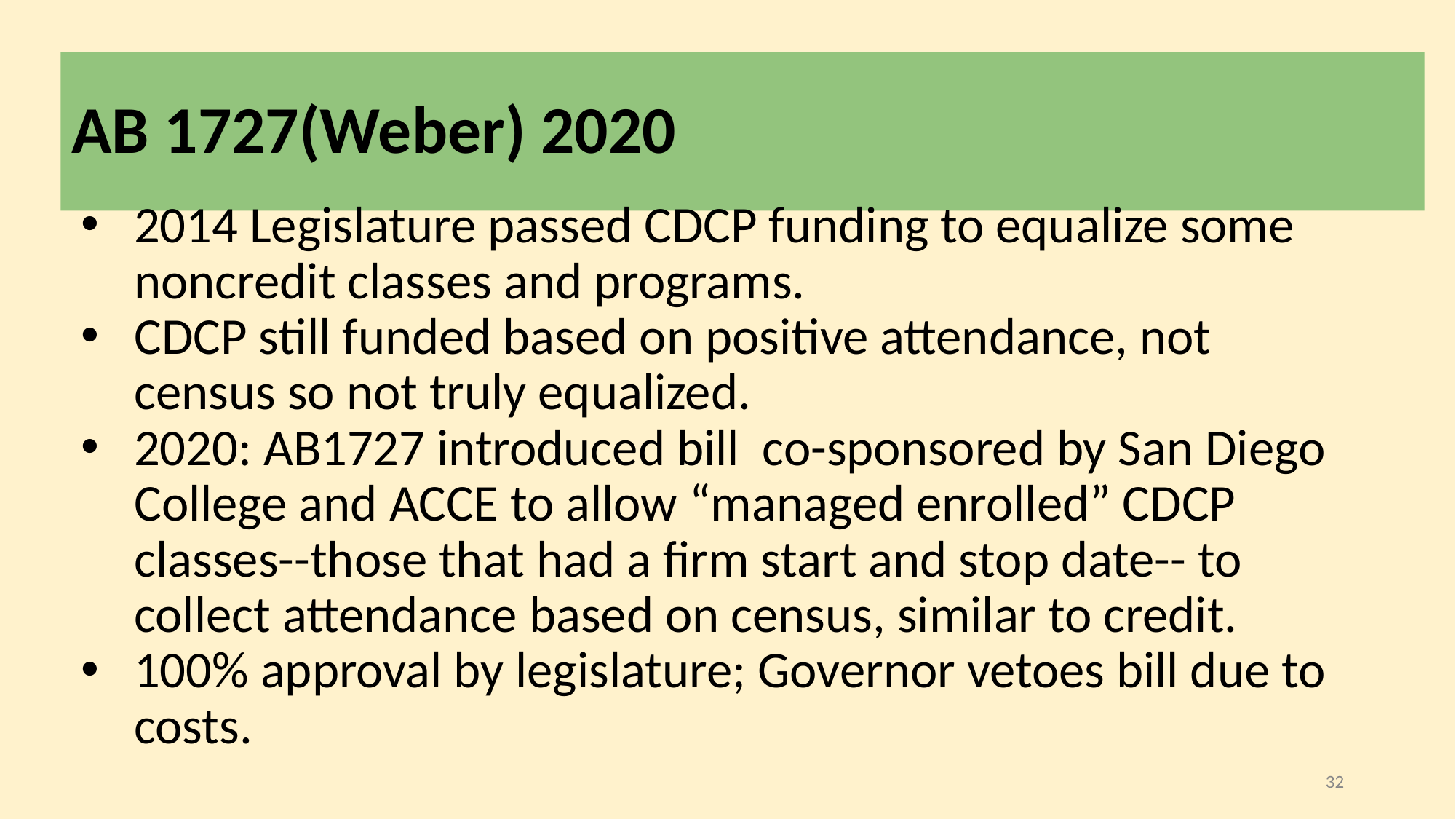

# AB 1727(Weber) 2020
2014 Legislature passed CDCP funding to equalize some noncredit classes and programs.
CDCP still funded based on positive attendance, not census so not truly equalized.
2020: AB1727 introduced bill  co-sponsored by San Diego College and ACCE to allow “managed enrolled” CDCP classes--those that had a firm start and stop date-- to collect attendance based on census, similar to credit.
100% approval by legislature; Governor vetoes bill due to costs.
32